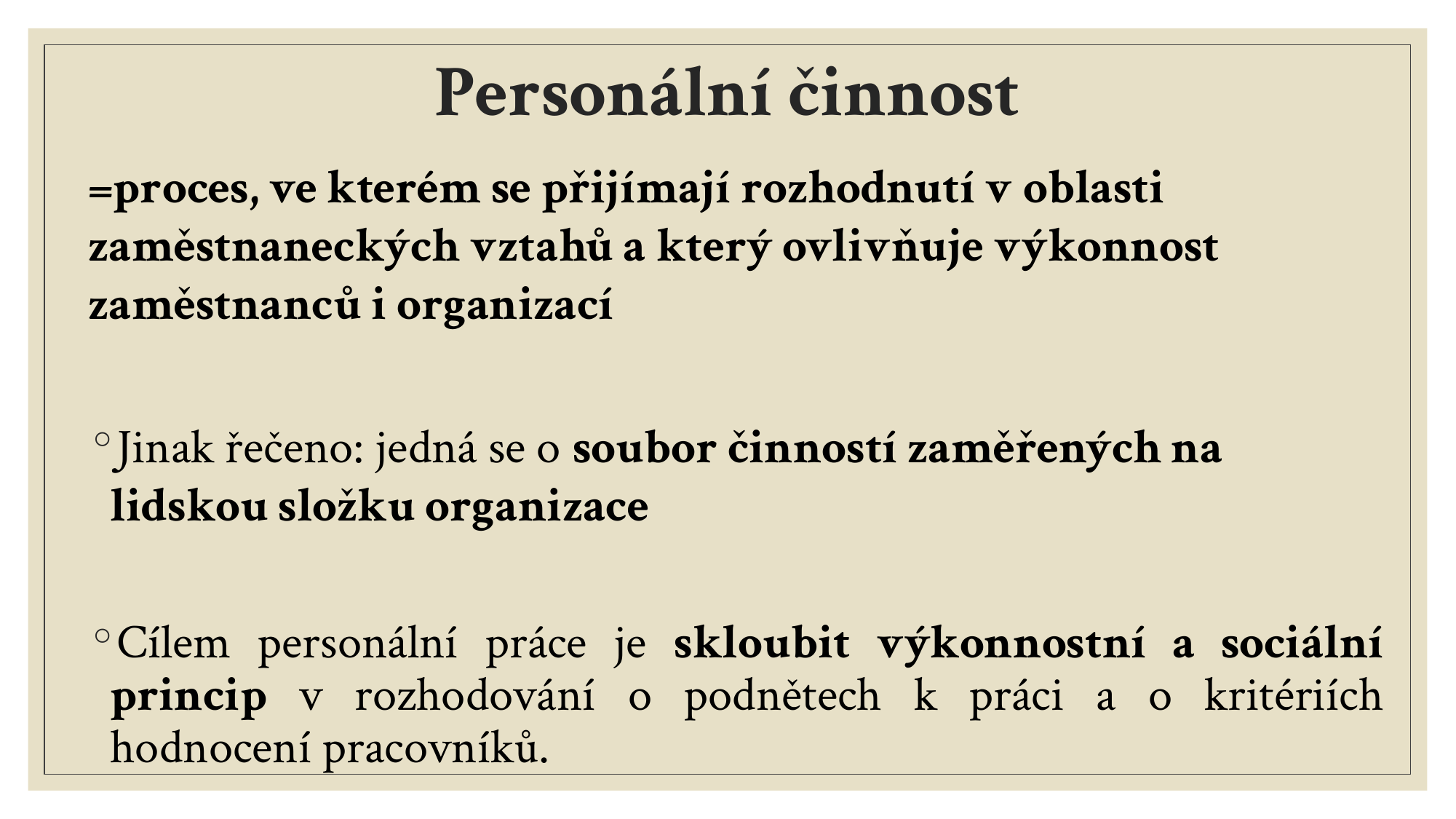

# Personální činnost
=proces, ve kterém se přijímají rozhodnutí v oblasti zaměstnaneckých vztahů a který ovlivňuje výkonnost zaměstnanců i organizací

Jinak řečeno: jedná se o soubor činností zaměřených na lidskou složku organizace

Cílem personální práce je skloubit výkonnostní a sociální princip v rozhodování o podnětech k práci a o kritériích hodnocení pracovníků.